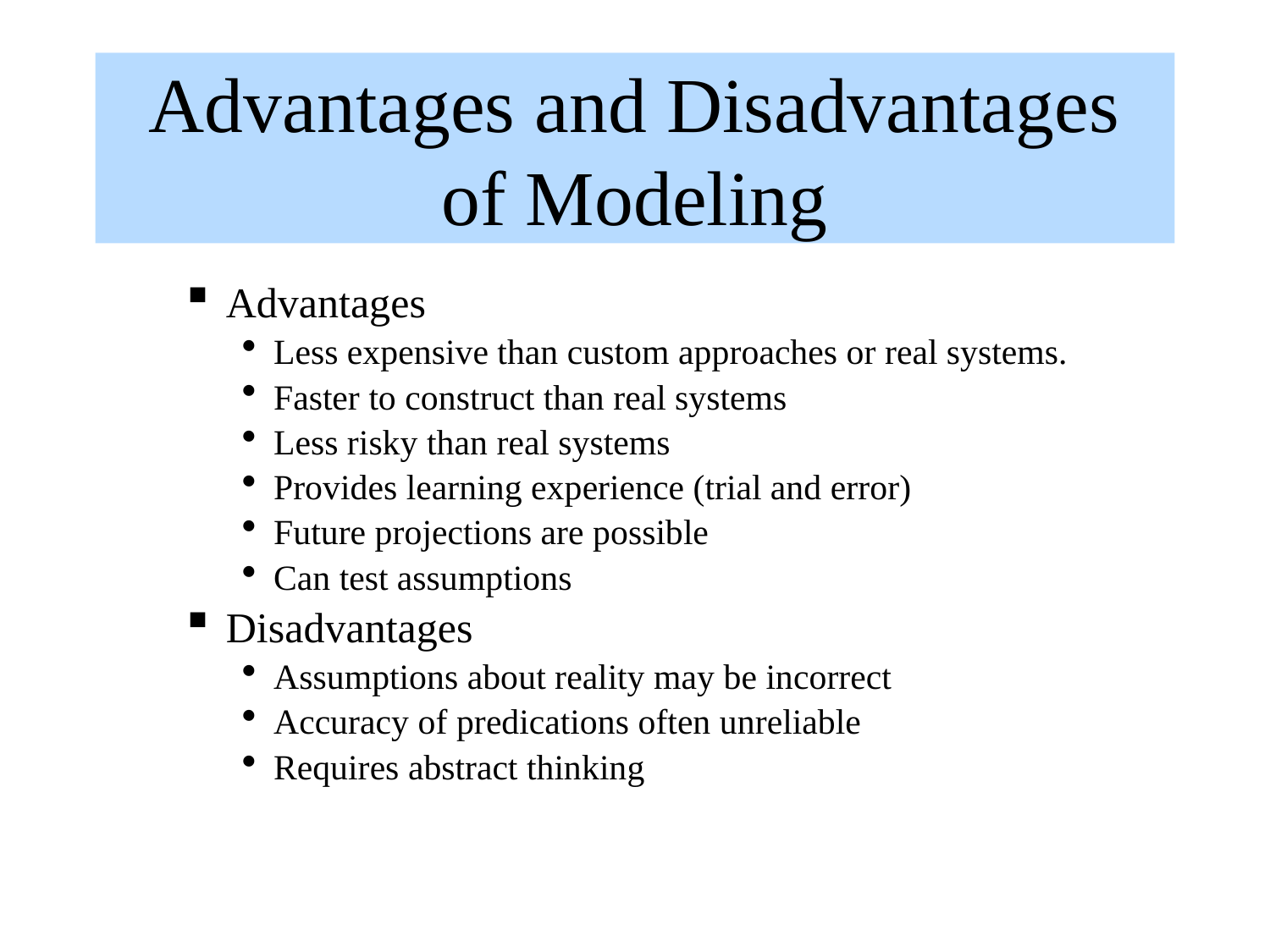

# Advantages and Disadvantages of Modeling
Advantages
Less expensive than custom approaches or real systems.
Faster to construct than real systems
Less risky than real systems
Provides learning experience (trial and error)
Future projections are possible
Can test assumptions
Disadvantages
Assumptions about reality may be incorrect
Accuracy of predications often unreliable
Requires abstract thinking